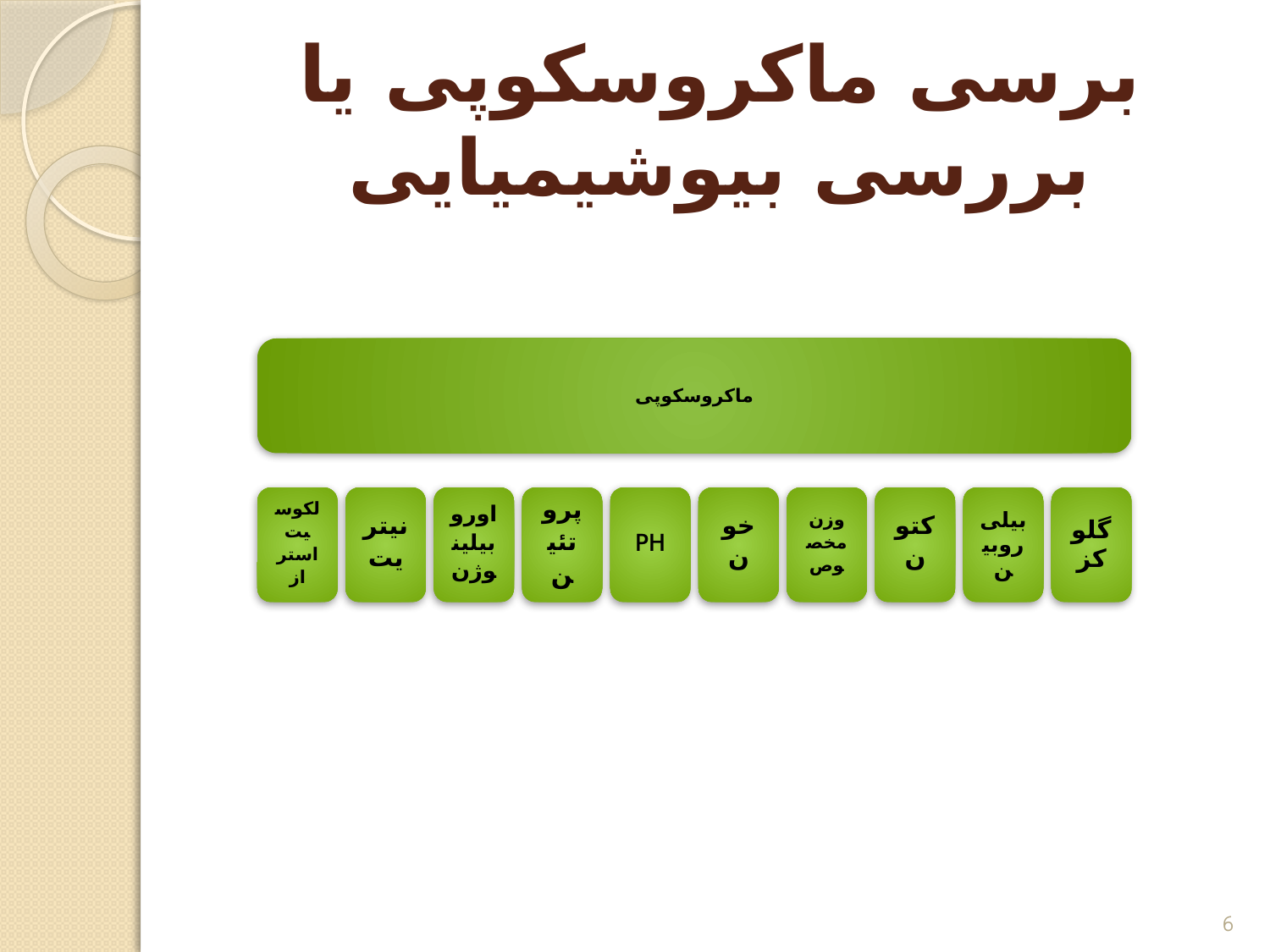

# برسی ماکروسکوپی یا بررسی بیوشیمیایی
ماکروسکوپی
لکوسیت استراز
نیتریت
اوروبیلینوژن
پروتئین
خون
وزن مخصوص
کتون
بیلی روبین
گلوکز
PH
6